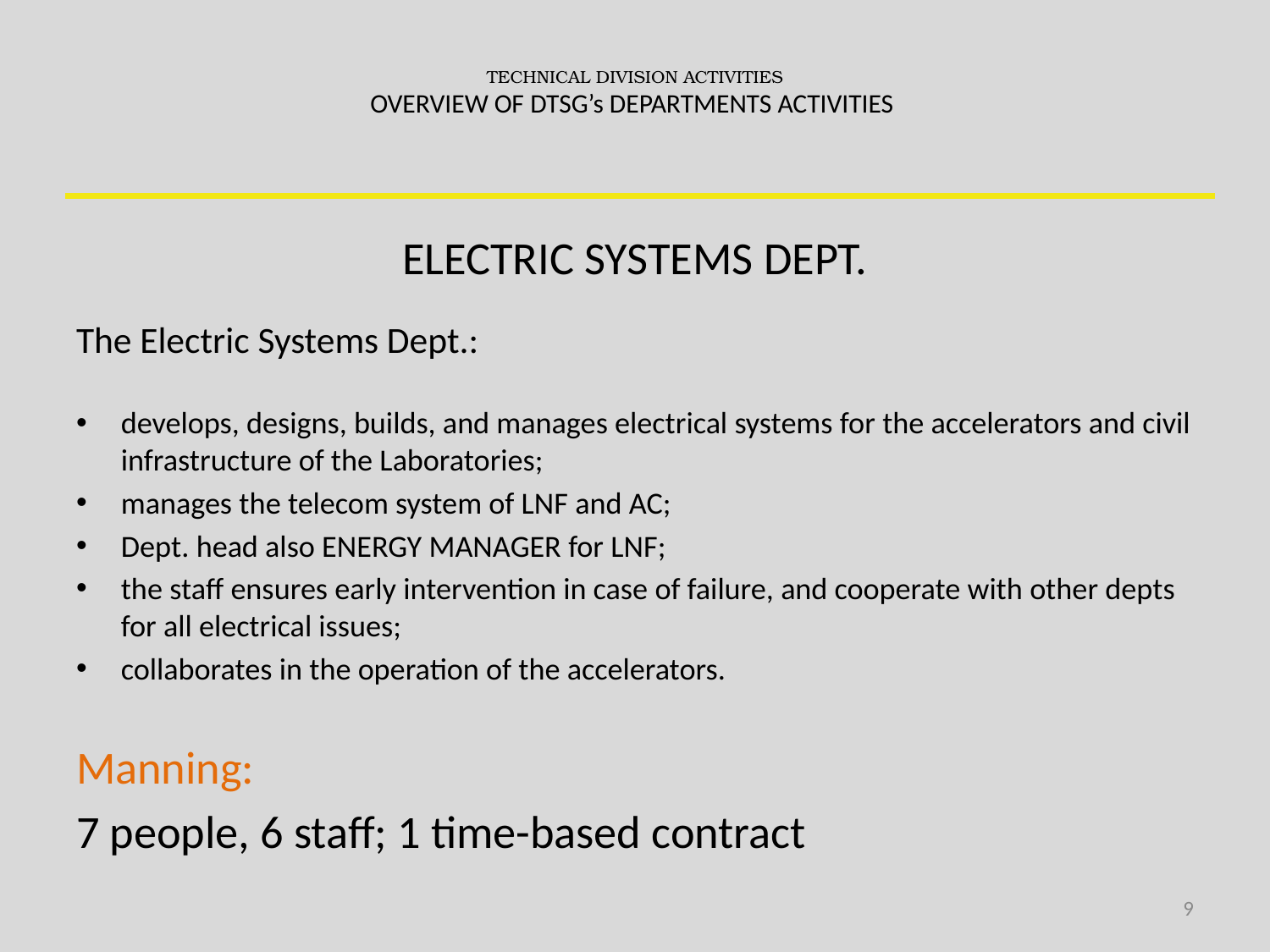

# TECHNICAL DIVISION ACTIVITIES OVERVIEW OF DTSG’s DEPARTMENTS ACTIVITIES
ELECTRIC SYSTEMS DEPT.

The Electric Systems Dept.:

develops, designs, builds, and manages electrical systems for the accelerators and civil infrastructure of the Laboratories;
manages the telecom system of LNF and AC;
Dept. head also ENERGY MANAGER for LNF;
the staff ensures early intervention in case of failure, and cooperate with other depts for all electrical issues;
collaborates in the operation of the accelerators.

Manning:
7 people, 6 staff; 1 time-based contract

9